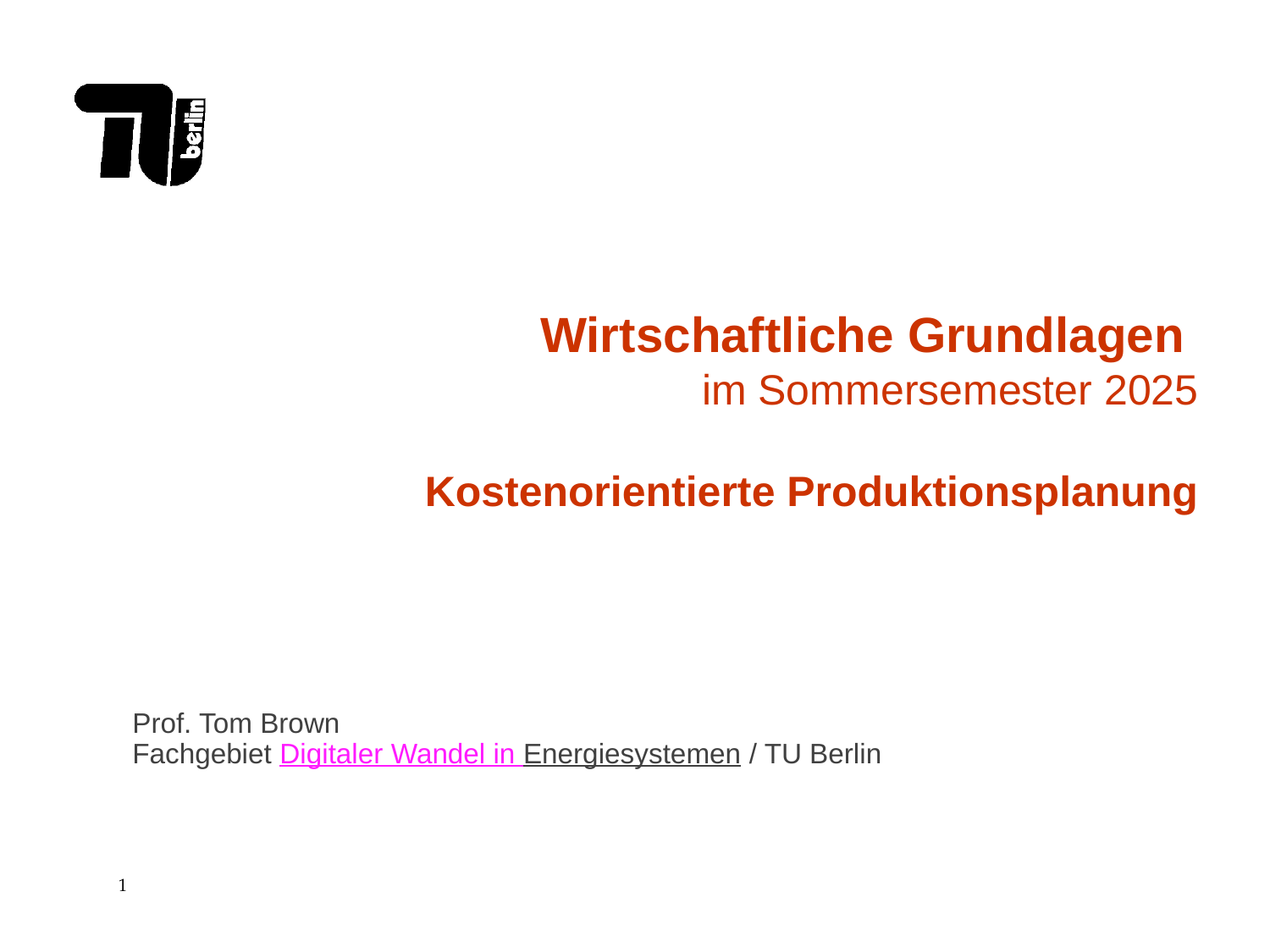

# Wirtschaftliche Grundlagen im Sommersemester 2025 Kostenorientierte Produktionsplanung
Prof. Tom Brown
Fachgebiet Digitaler Wandel in Energiesystemen / TU Berlin